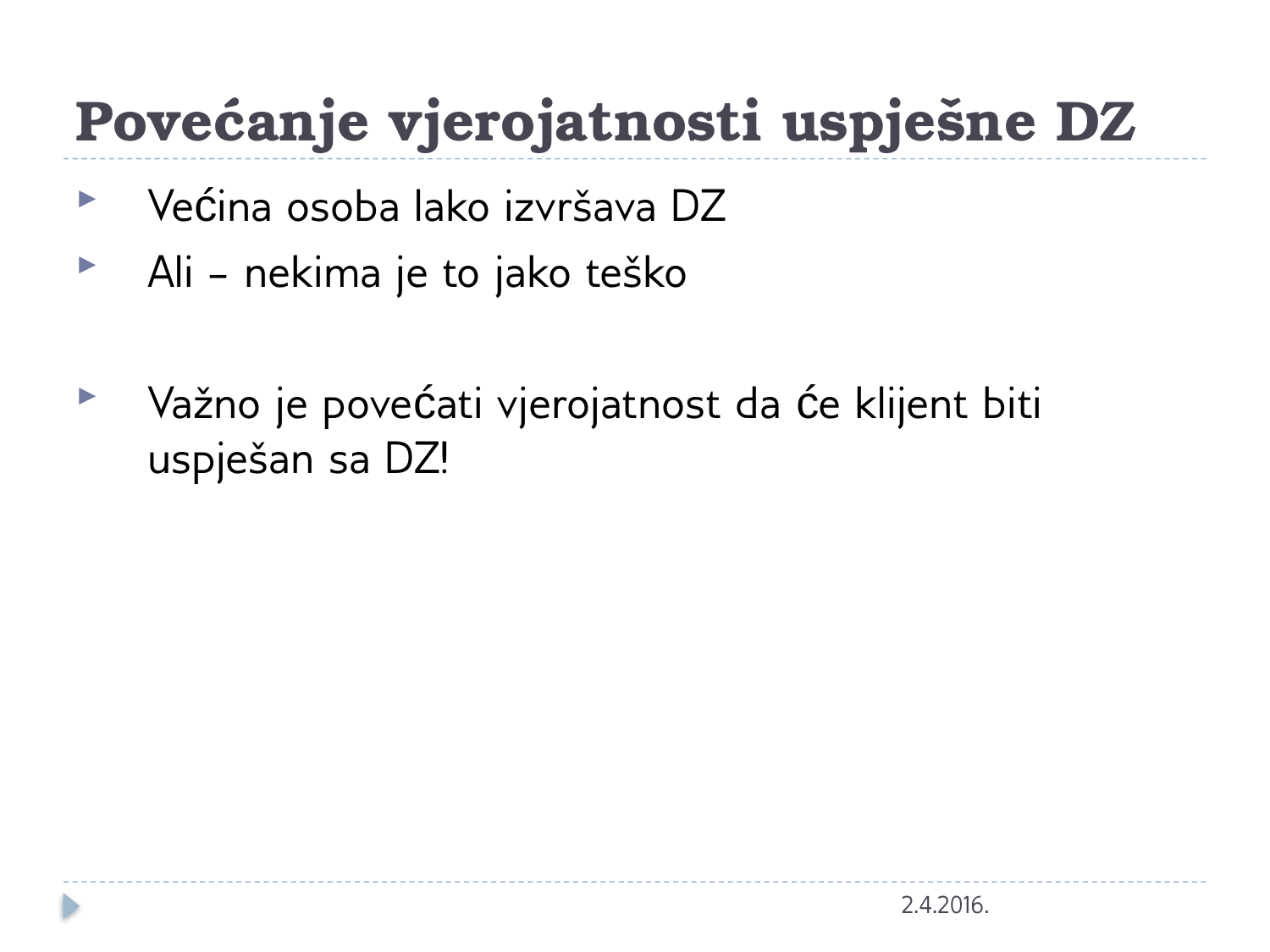

# Povećanje vjerojatnosti uspješne DZ
Većina osoba lako izvršava DZ
Ali – nekima je to jako teško

Važno je povećati vjerojatnost da će klijent biti uspješan sa DZ!

2.4.2016.